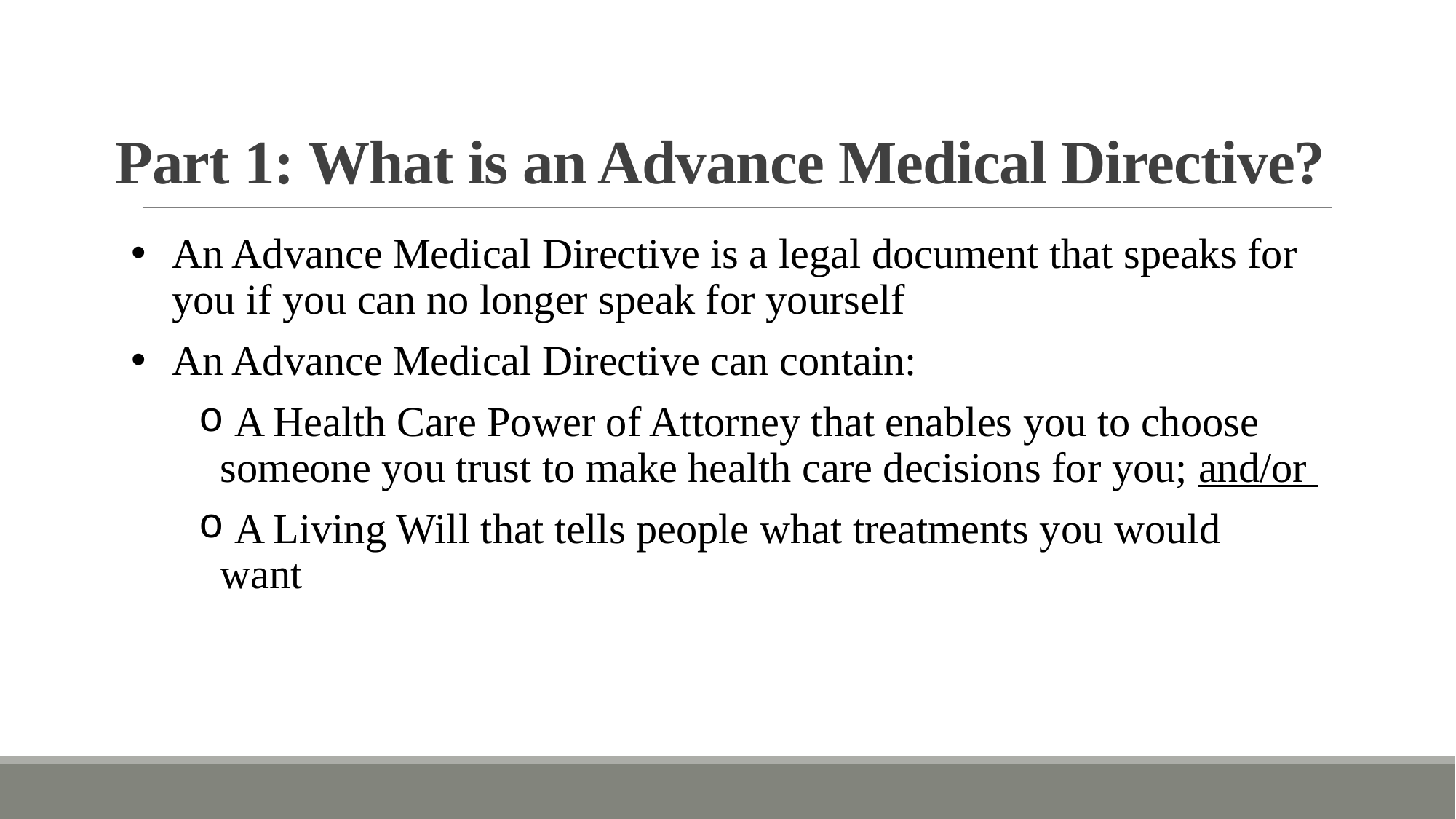

# Part 1: What is an Advance Medical Directive?
An Advance Medical Directive is a legal document that speaks for you if you can no longer speak for yourself
An Advance Medical Directive can contain:
 A Health Care Power of Attorney that enables you to choose someone you trust to make health care decisions for you; and/or
 A Living Will that tells people what treatments you would 	want